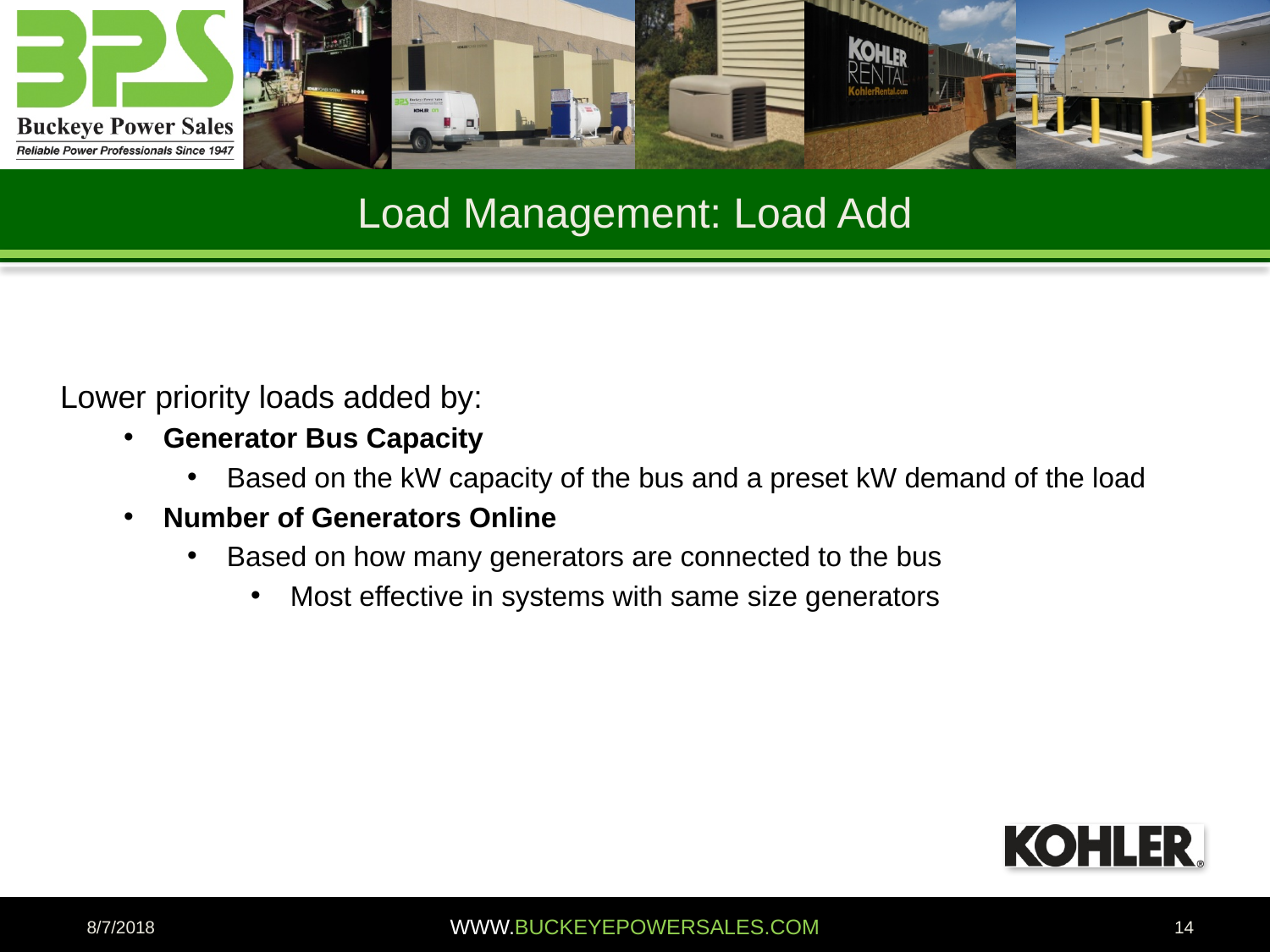

Load Management: Load Add
Lower priority loads added by:
Generator Bus Capacity
Based on the kW capacity of the bus and a preset kW demand of the load
Number of Generators Online
Based on how many generators are connected to the bus
Most effective in systems with same size generators